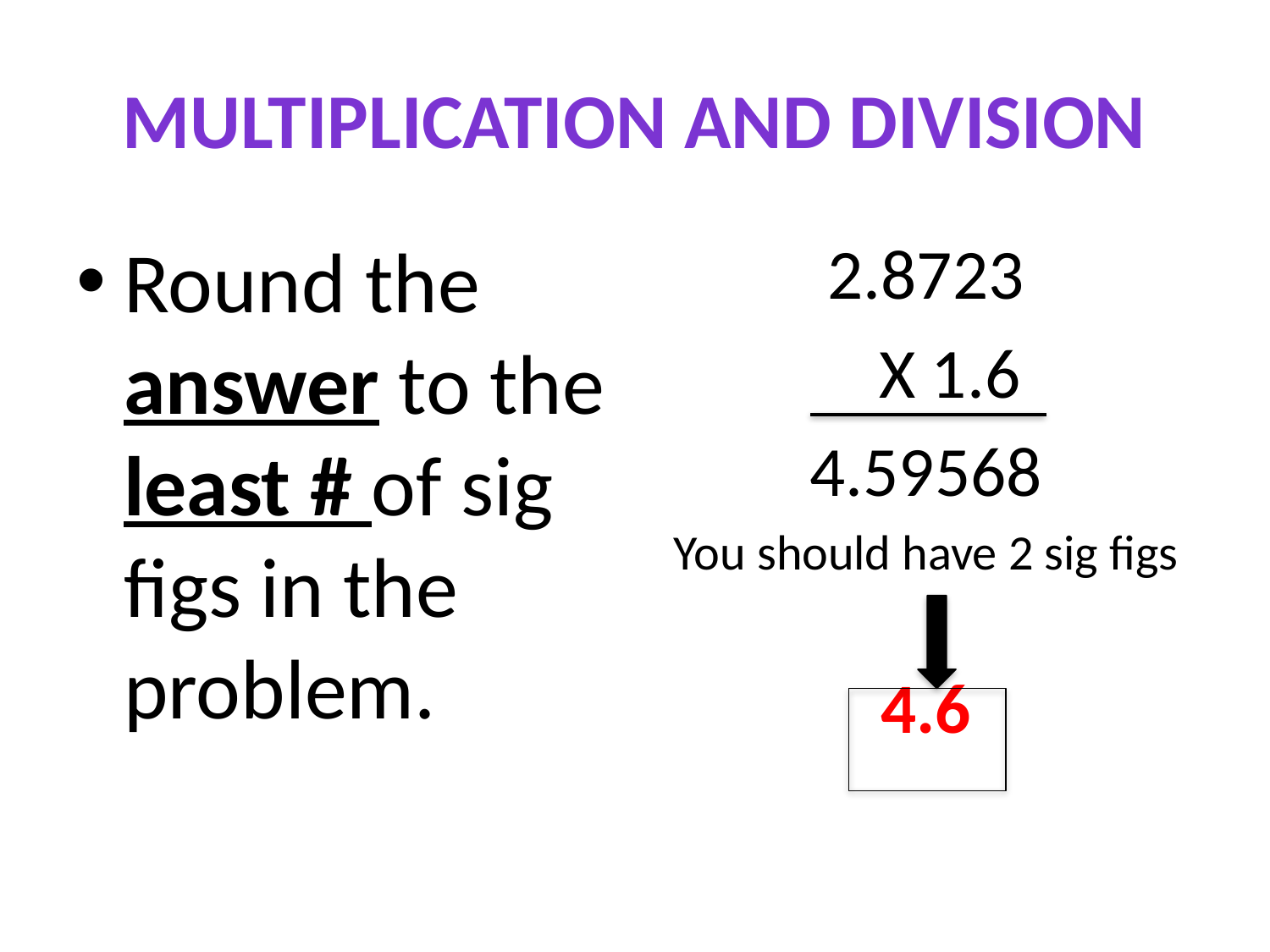

# Multiplication and Division
Round the answer to the least # of sig figs in the problem.
2.8723
   X 1.6
4.59568
You should have 2 sig figs

4.6